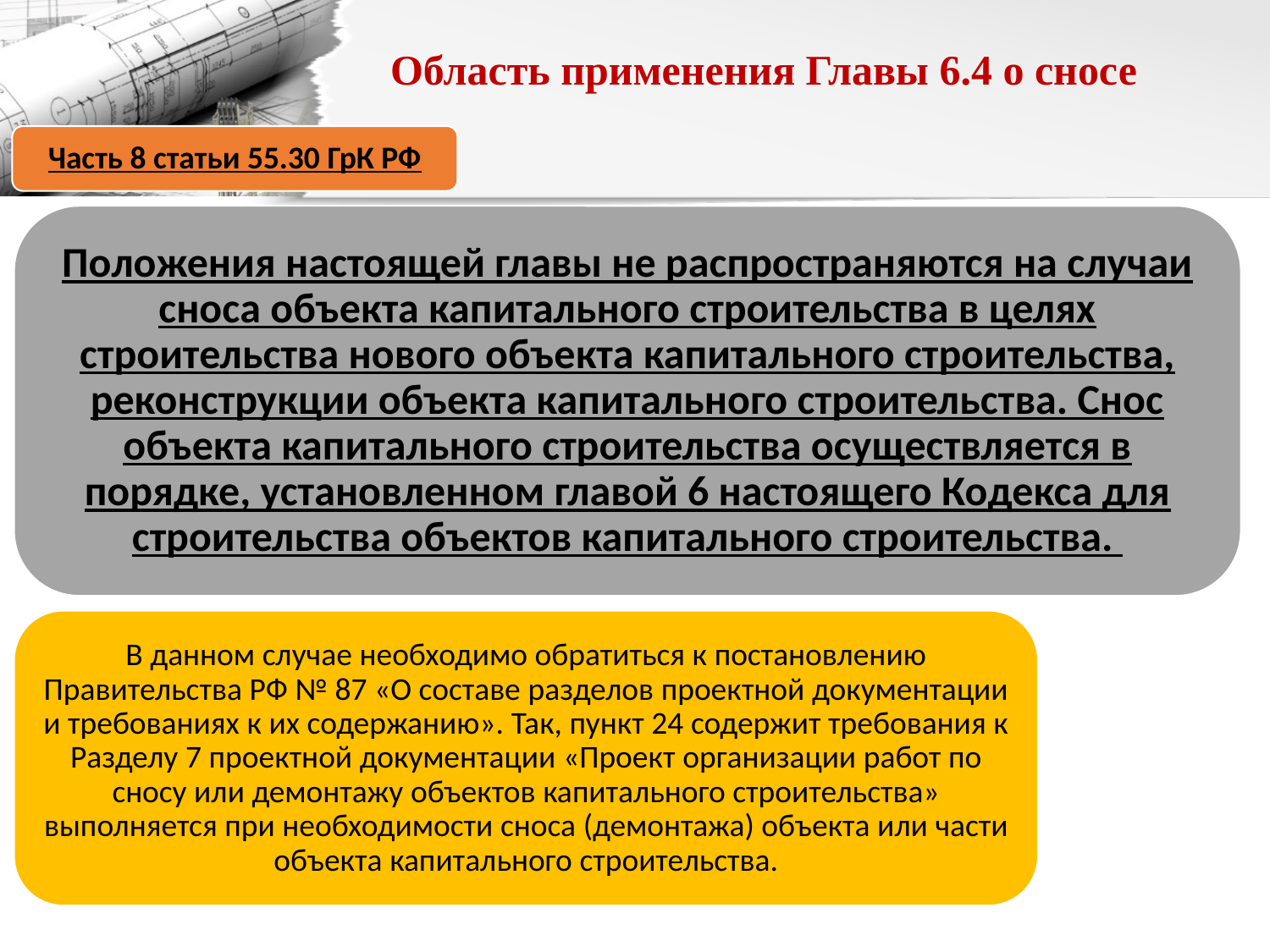

# Область применения Главы 6.4 о сносе
Часть 8 статьи 55.30 ГрК РФ
Положения настоящей главы не распространяются на случаи сноса объекта капитального строительства в целях строительства нового объекта капитального строительства, реконструкции объекта капитального строительства. Снос объекта капитального строительства осуществляется в порядке, установленном главой 6 настоящего Кодекса для строительства объектов капитального строительства.
В данном случае необходимо обратиться к постановлению Правительства РФ № 87 «О составе разделов проектной документации и требованиях к их содержанию». Так, пункт 24 содержит требования к Разделу 7 проектной документации «Проект организации работ по сносу или демонтажу объектов капитального строительства» выполняется при необходимости сноса (демонтажа) объекта или части объекта капитального строительства.